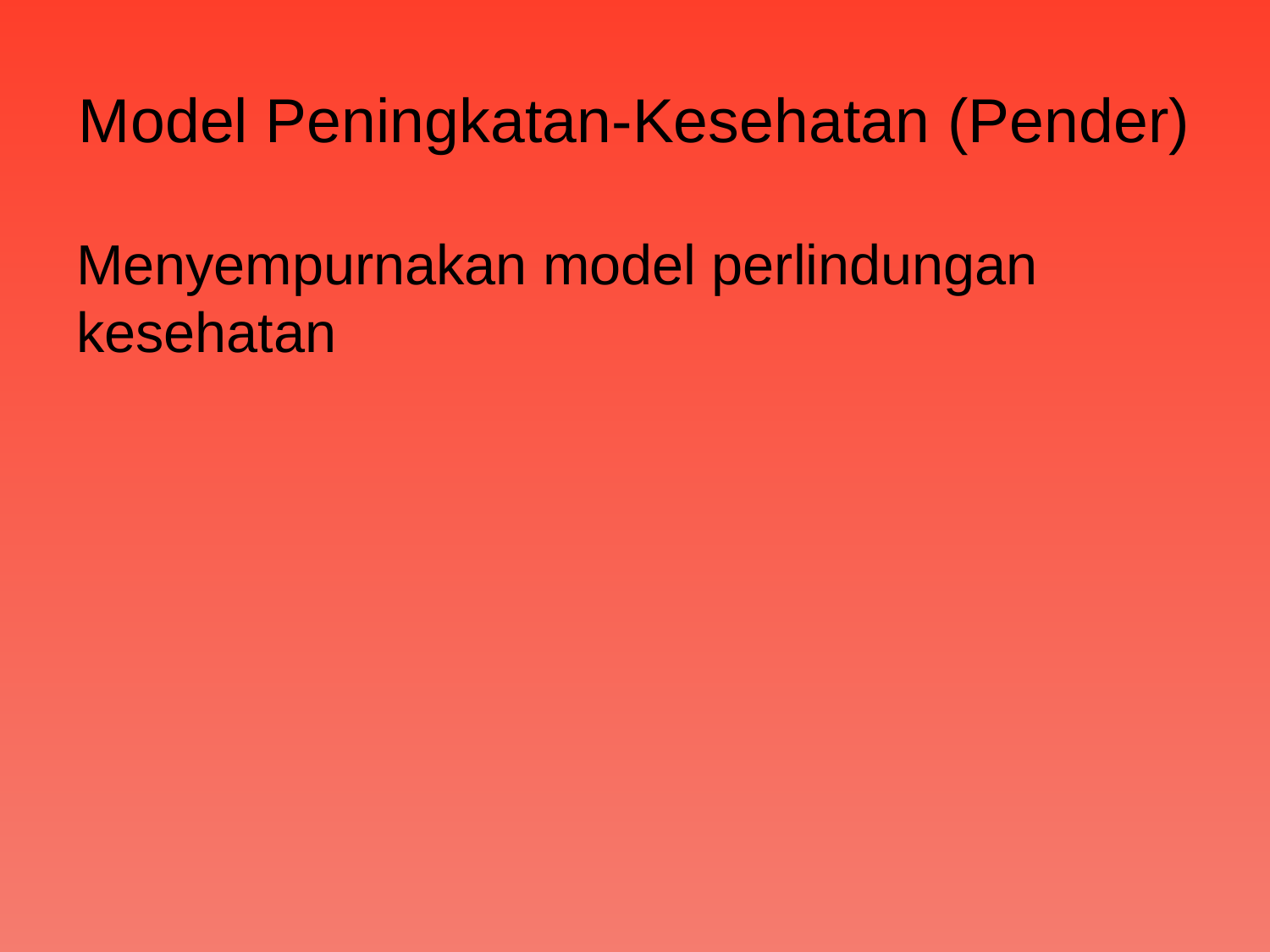

# Model Peningkatan-Kesehatan (Pender)
Menyempurnakan model perlindungan kesehatan